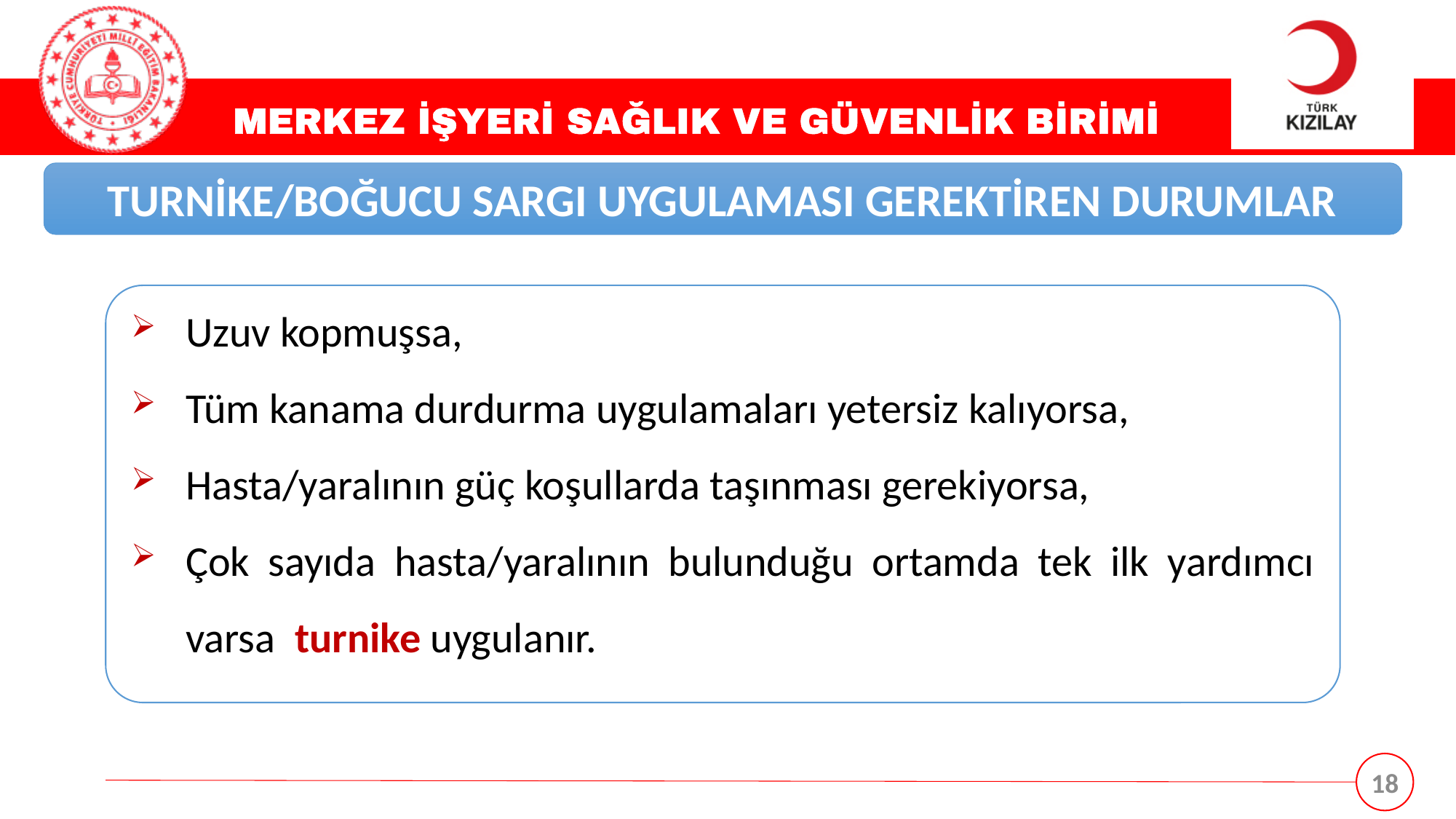

TURNİKE/BOĞUCU SARGI UYGULAMASI GEREKTİREN DURUMLAR
Uzuv kopmuşsa,
Tüm kanama durdurma uygulamaları yetersiz kalıyorsa,
Hasta/yaralının güç koşullarda taşınması gerekiyorsa,
Çok sayıda hasta/yaralının bulunduğu ortamda tek ilk yardımcı varsa  turnike uygulanır.

18